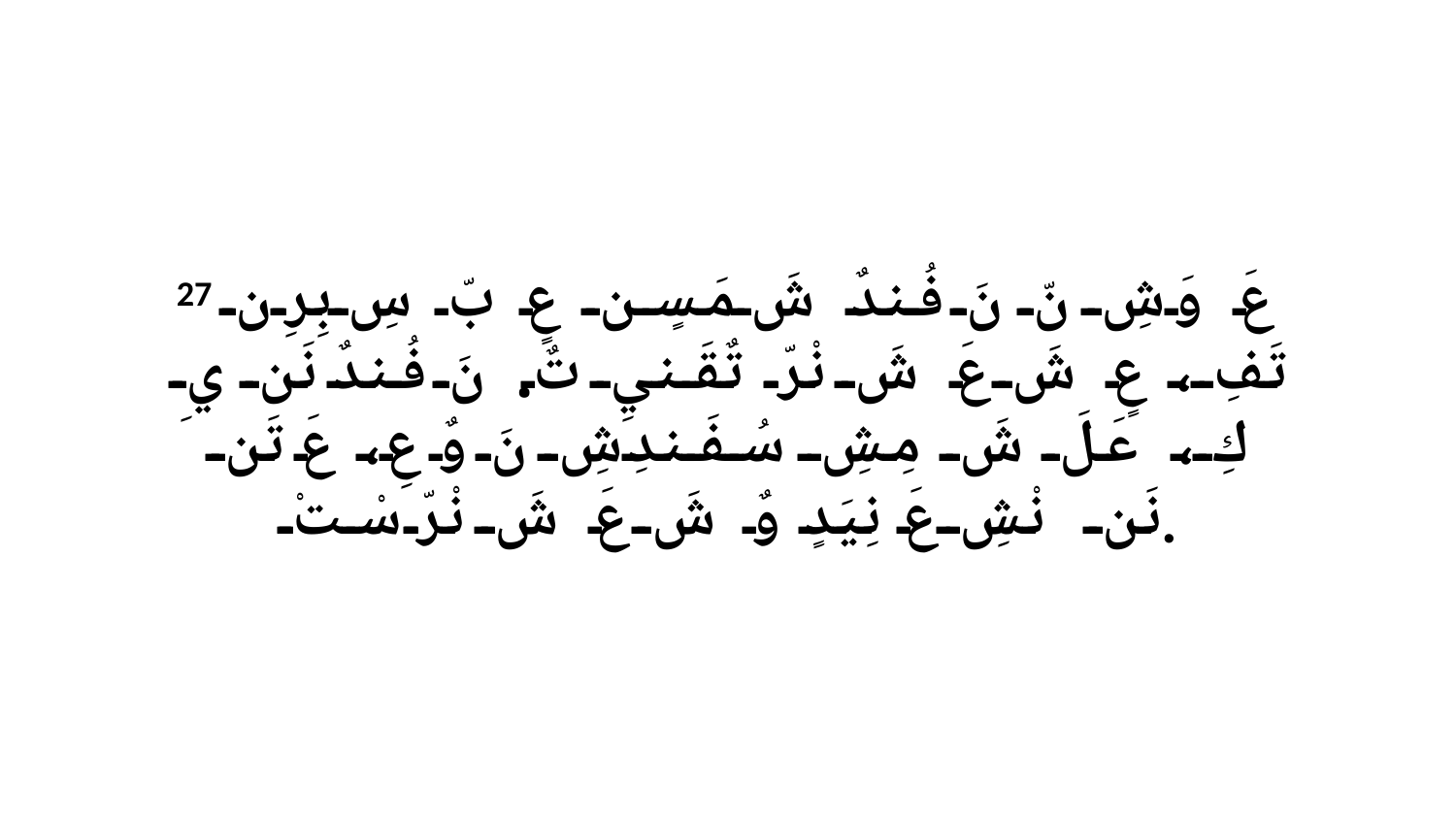

27 عَ وَشِ نّ نَ فُندٌ شَ مَسٍن عٍ بّ سِ بِرِن تَفِ، عٍ شَ عَ شَ نْرّ تٌقَنيِ تٌ. نَ فُندٌ نَن يِ كِ، عَلَ شَ مِشِ سُفَندِشِ نَ وٌ عِ، عَ تَن نَن نْشِ عَ نِيَدٍ وٌ شَ عَ شَ نْرّ سْتْ.